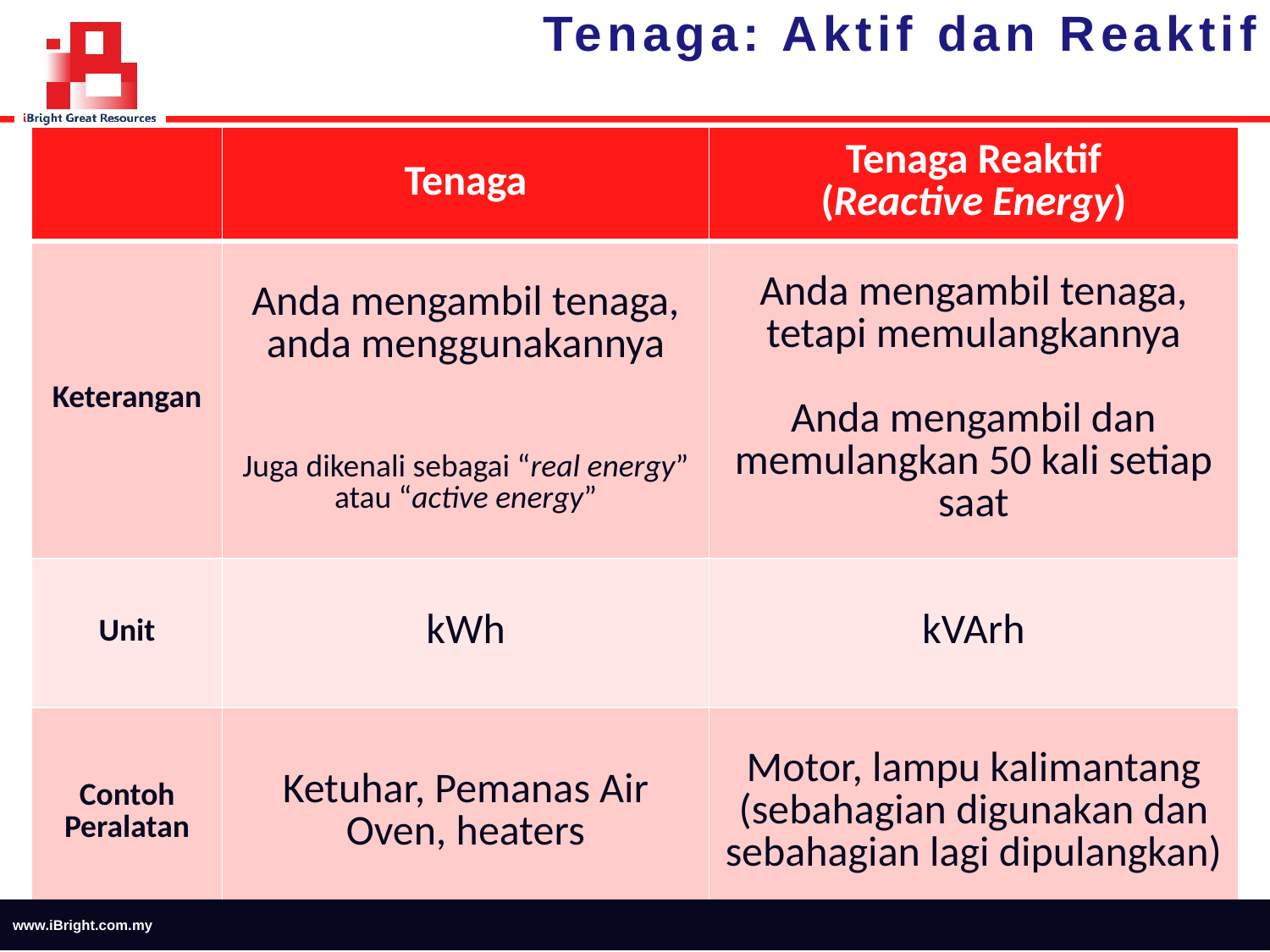

Tenaga: Aktif dan Reaktif
|  | Tenaga | Tenaga Reaktif (Reactive Energy) |
| --- | --- | --- |
| Keterangan | Anda mengambil tenaga, anda menggunakannya Juga dikenali sebagai “real energy” atau “active energy” | Anda mengambil tenaga, tetapi memulangkannya Anda mengambil dan memulangkan 50 kali setiap saat |
| Unit | kWh | kVArh |
| Contoh Peralatan | Ketuhar, Pemanas Air Oven, heaters | Motor, lampu kalimantang (sebahagian digunakan dan sebahagian lagi dipulangkan) |
www.iBright.com.my